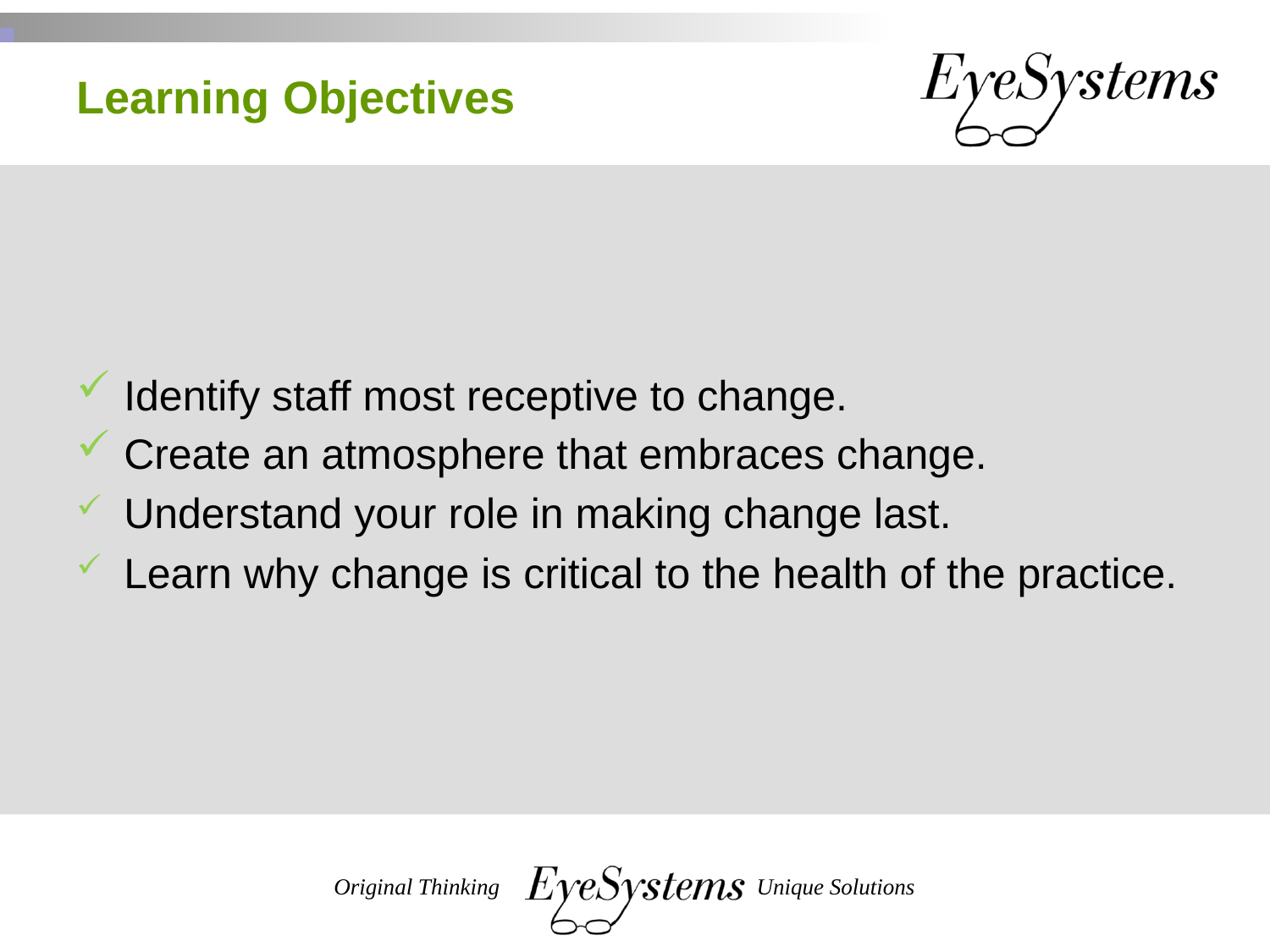

# Learning Objectives

Identify staff most receptive to change.
Create an atmosphere that embraces change.
Understand your role in making change last.
Learn why change is critical to the health of the practice.